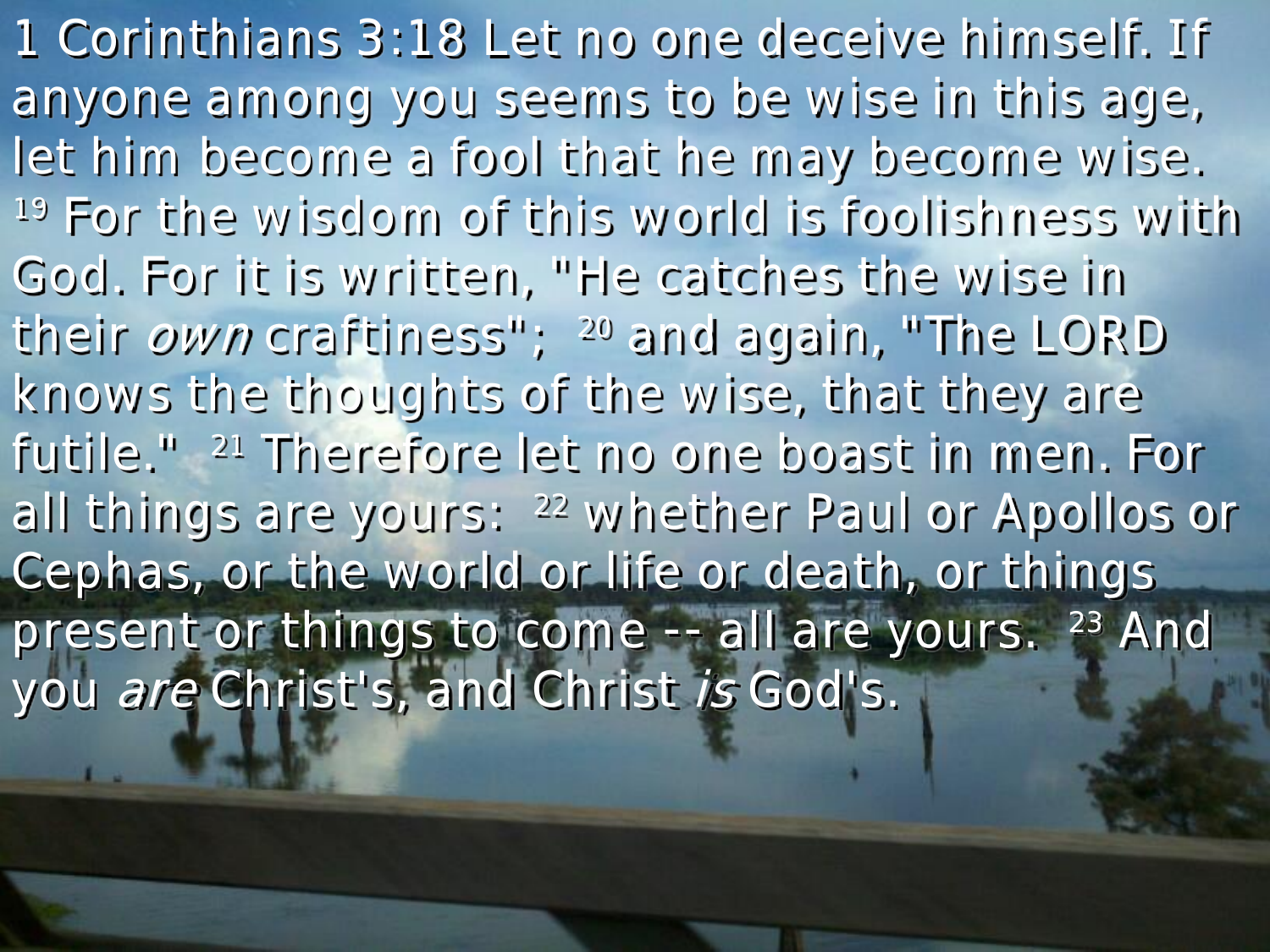

1 Corinthians 3:18 Let no one deceive himself. If anyone among you seems to be wise in this age, let him become a fool that he may become wise.  19 For the wisdom of this world is foolishness with God. For it is written, "He catches the wise in their own craftiness";  20 and again, "The LORD knows the thoughts of the wise, that they are futile."  21 Therefore let no one boast in men. For all things are yours:  22 whether Paul or Apollos or Cephas, or the world or life or death, or things present or things to come -- all are yours.  23 And you are Christ's, and Christ is God's.